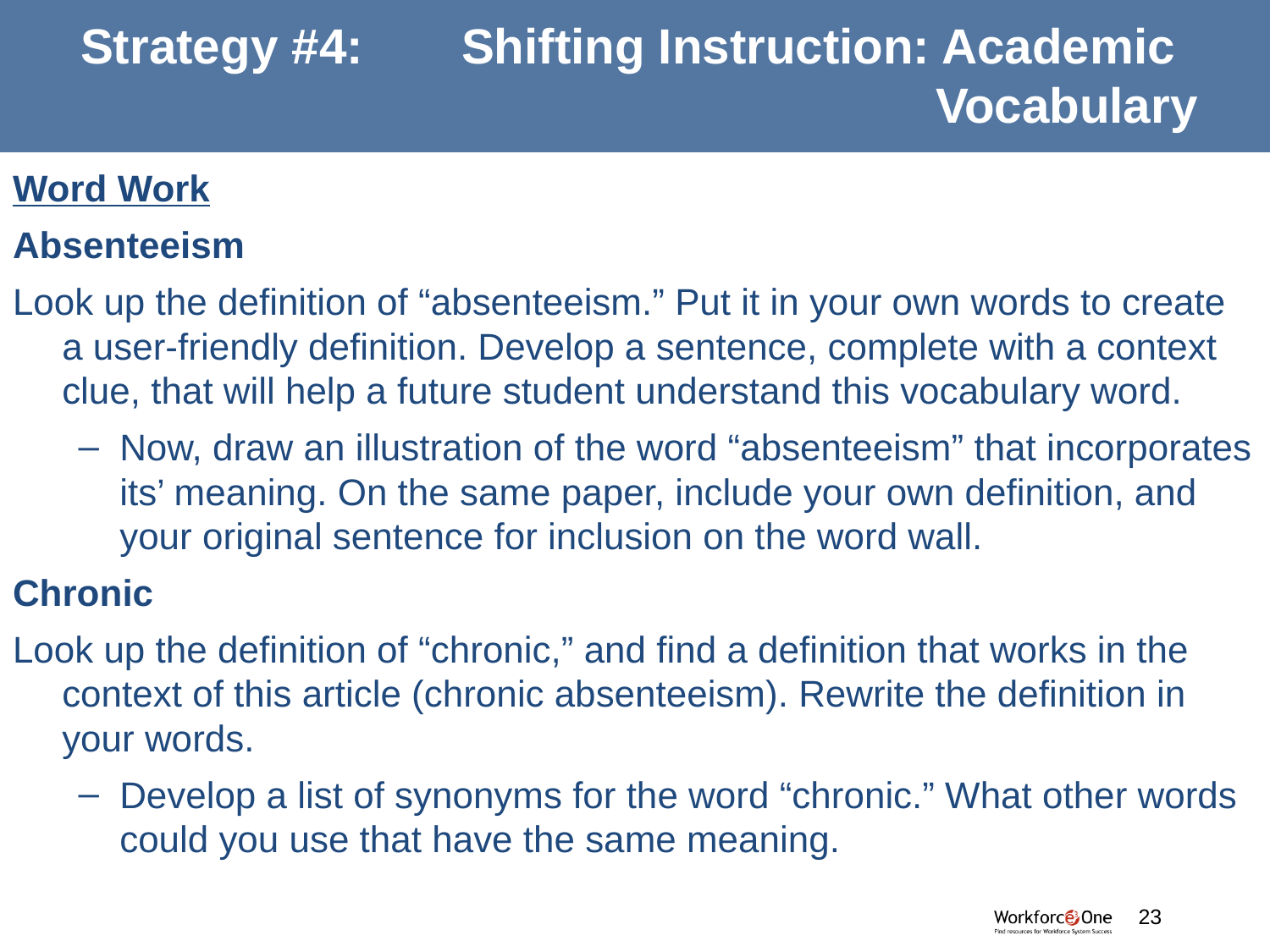

# Strategy #4:	Shifting Instruction: Academic Vocabulary
Word Work
Absenteeism
Look up the definition of “absenteeism.” Put it in your own words to create a user-friendly definition. Develop a sentence, complete with a context clue, that will help a future student understand this vocabulary word.
Now, draw an illustration of the word “absenteeism” that incorporates its’ meaning. On the same paper, include your own definition, and your original sentence for inclusion on the word wall.
Chronic
Look up the definition of “chronic,” and find a definition that works in the context of this article (chronic absenteeism). Rewrite the definition in your words.
Develop a list of synonyms for the word “chronic.” What other words could you use that have the same meaning.

#
23